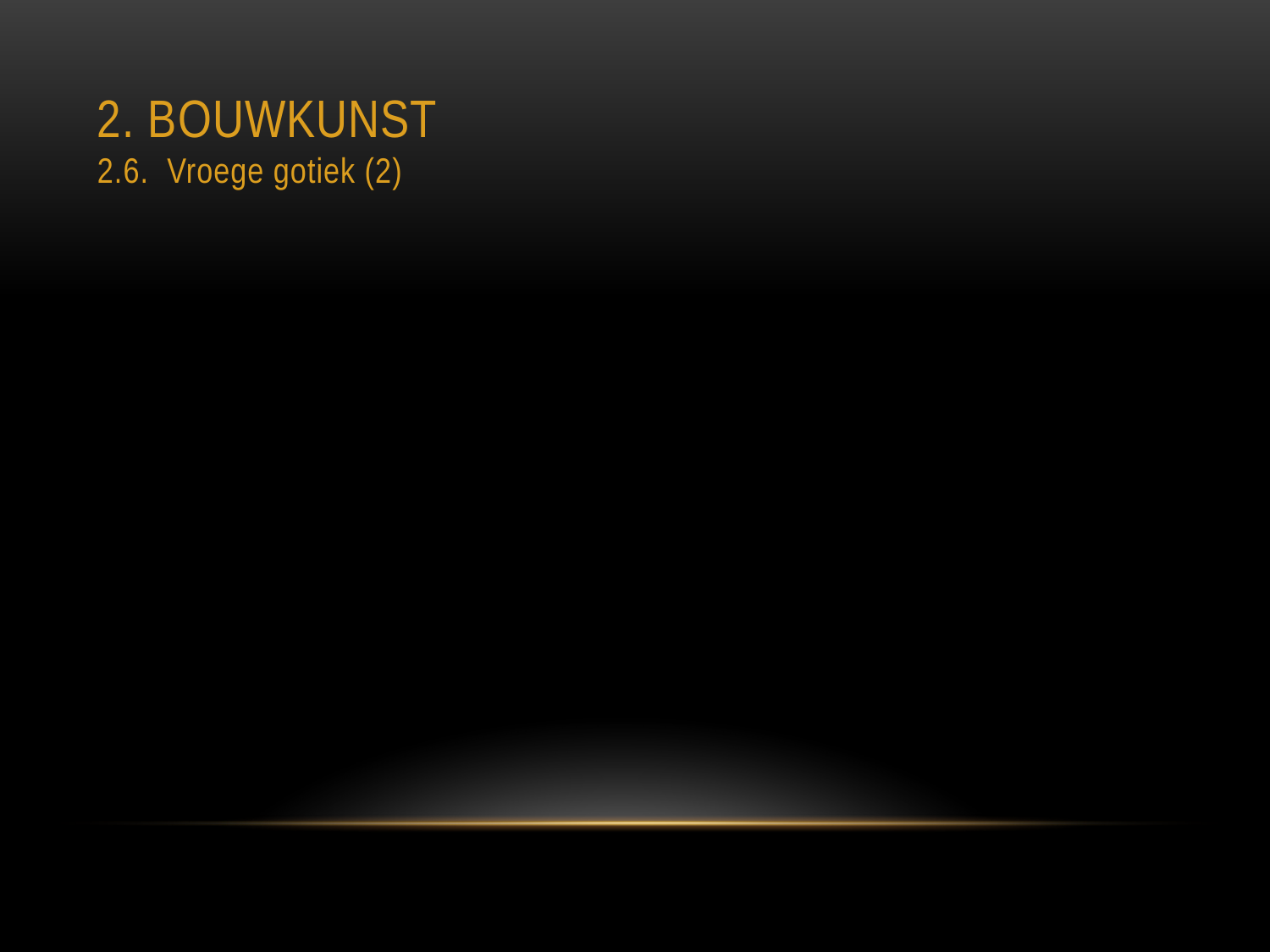

# 2. BOUWKUNST 2.6.  Vroege gotiek (2)